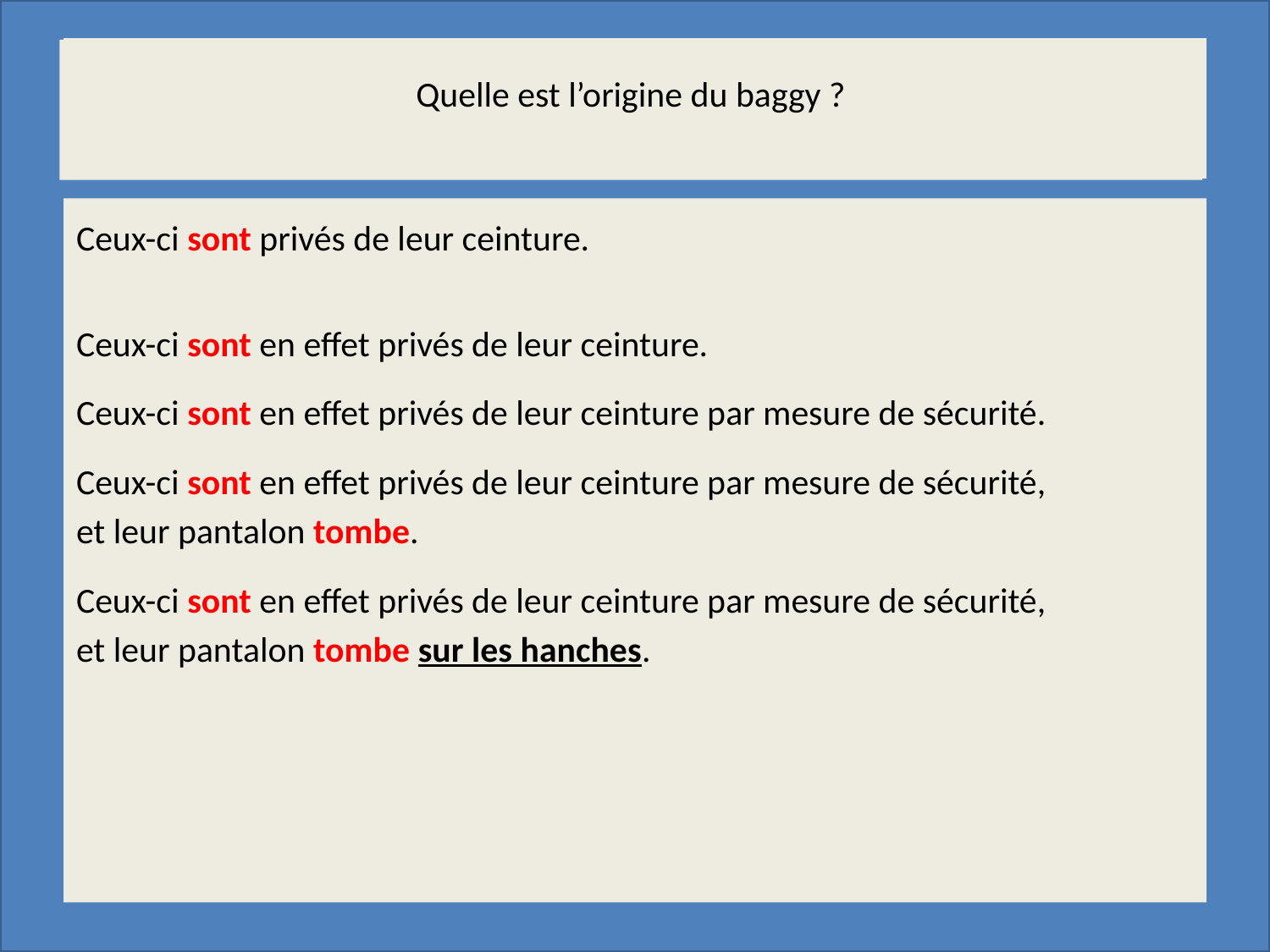

Tout   savoir   sur… le   petit   déjeuner
………………………………..…………….…………………………
……………………………………………………………………………….….
Quelle est l’origine du baggy ?
Ceux-ci sont privés de leur ceinture.

Ceux-ci sont en effet privés de leur ceinture.

Ceux-ci sont en effet privés de leur ceinture par mesure de sécurité.

Ceux-ci sont en effet privés de leur ceinture par mesure de sécurité,
et leur pantalon tombe.

Ceux-ci sont en effet privés de leur ceinture par mesure de sécurité,
et leur pantalon tombe sur les hanches.